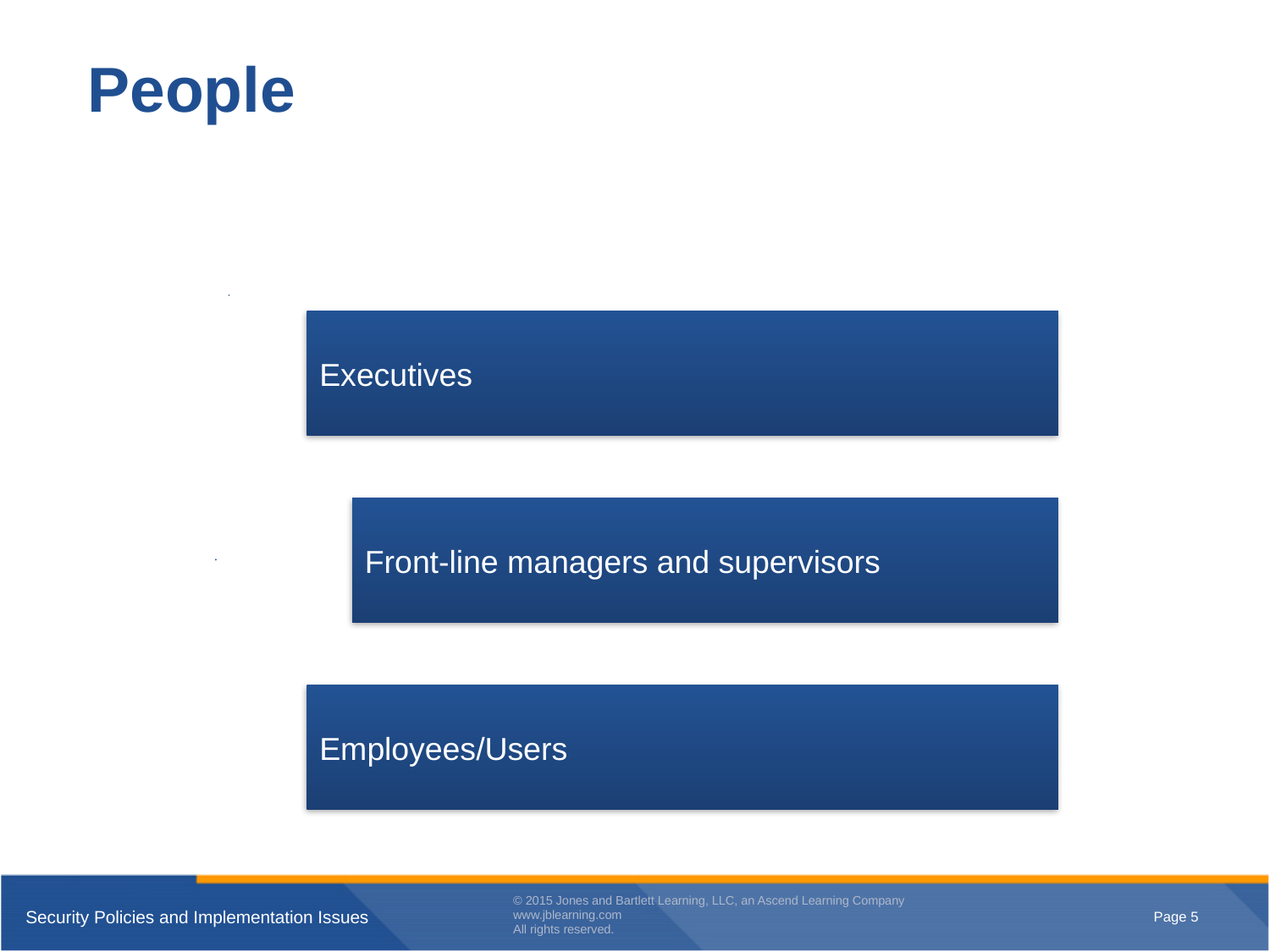

# People
Executives
Front-line managers and supervisors
Employees/Users